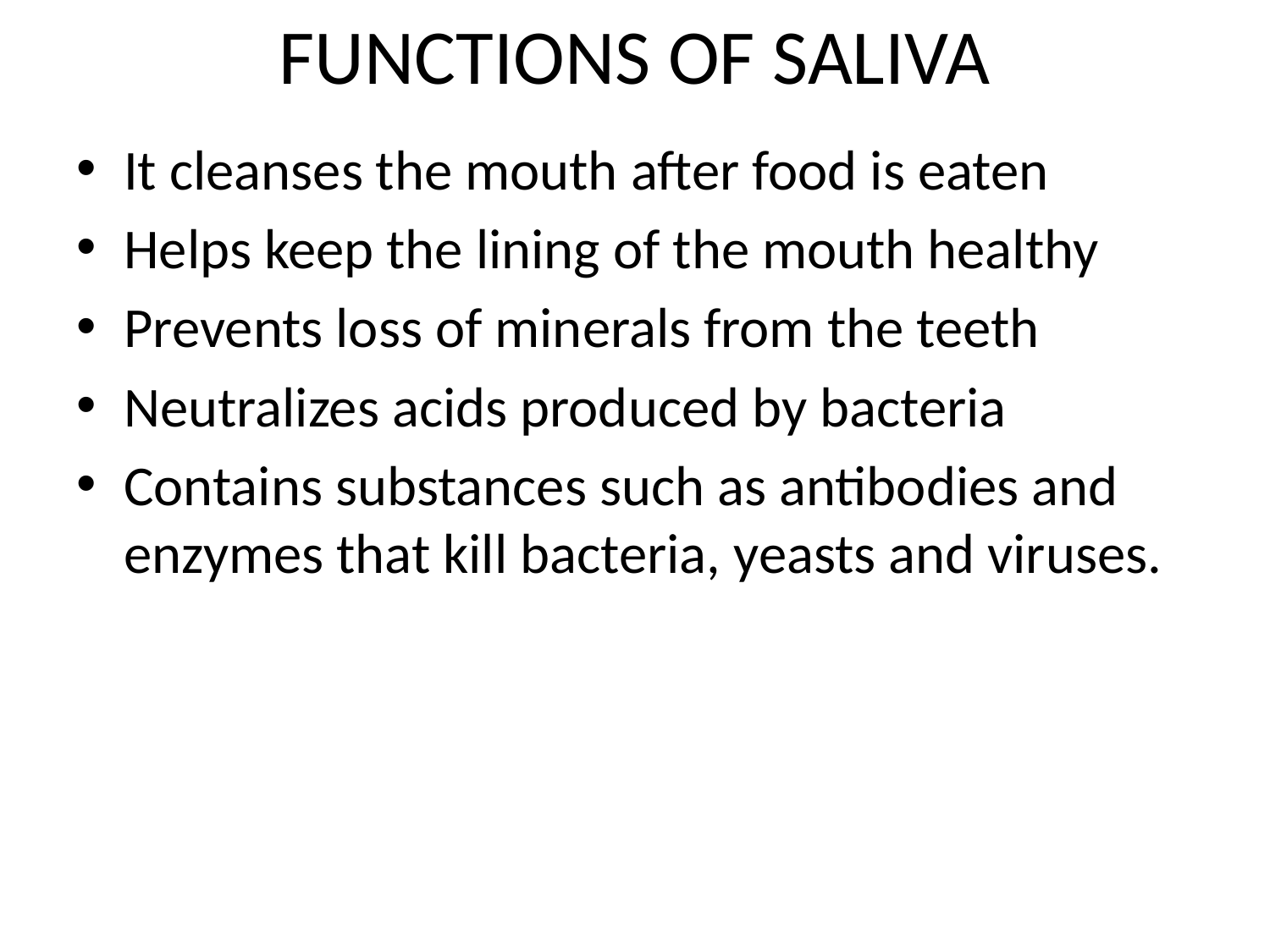

# FUNCTIONS OF SALIVA
It cleanses the mouth after food is eaten
Helps keep the lining of the mouth healthy
Prevents loss of minerals from the teeth
Neutralizes acids produced by bacteria
Contains substances such as antibodies and enzymes that kill bacteria, yeasts and viruses.